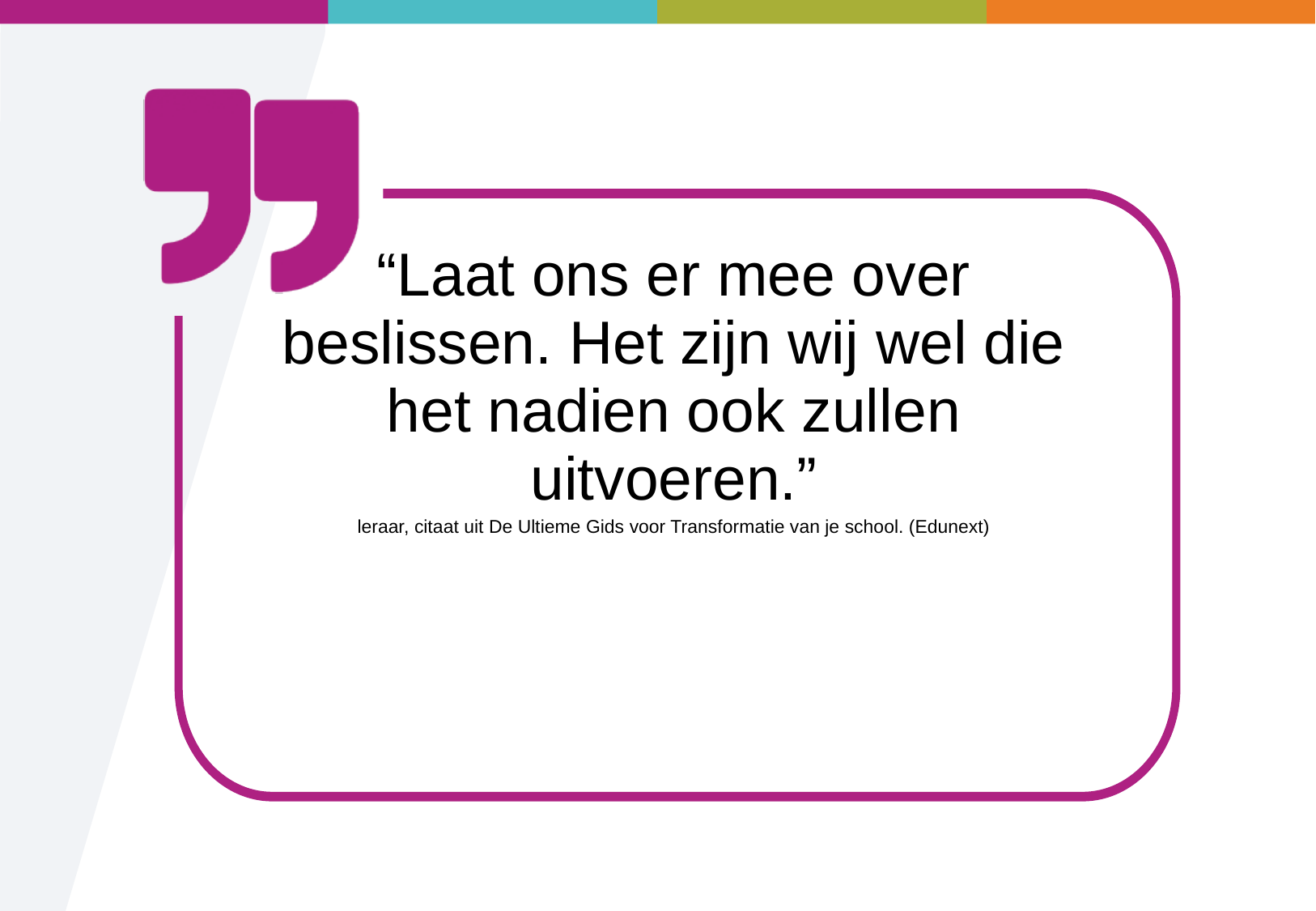

“Laat ons er mee over beslissen. Het zijn wij wel die het nadien ook zullen uitvoeren.”
leraar, citaat uit De Ultieme Gids voor Transformatie van je school. (Edunext)